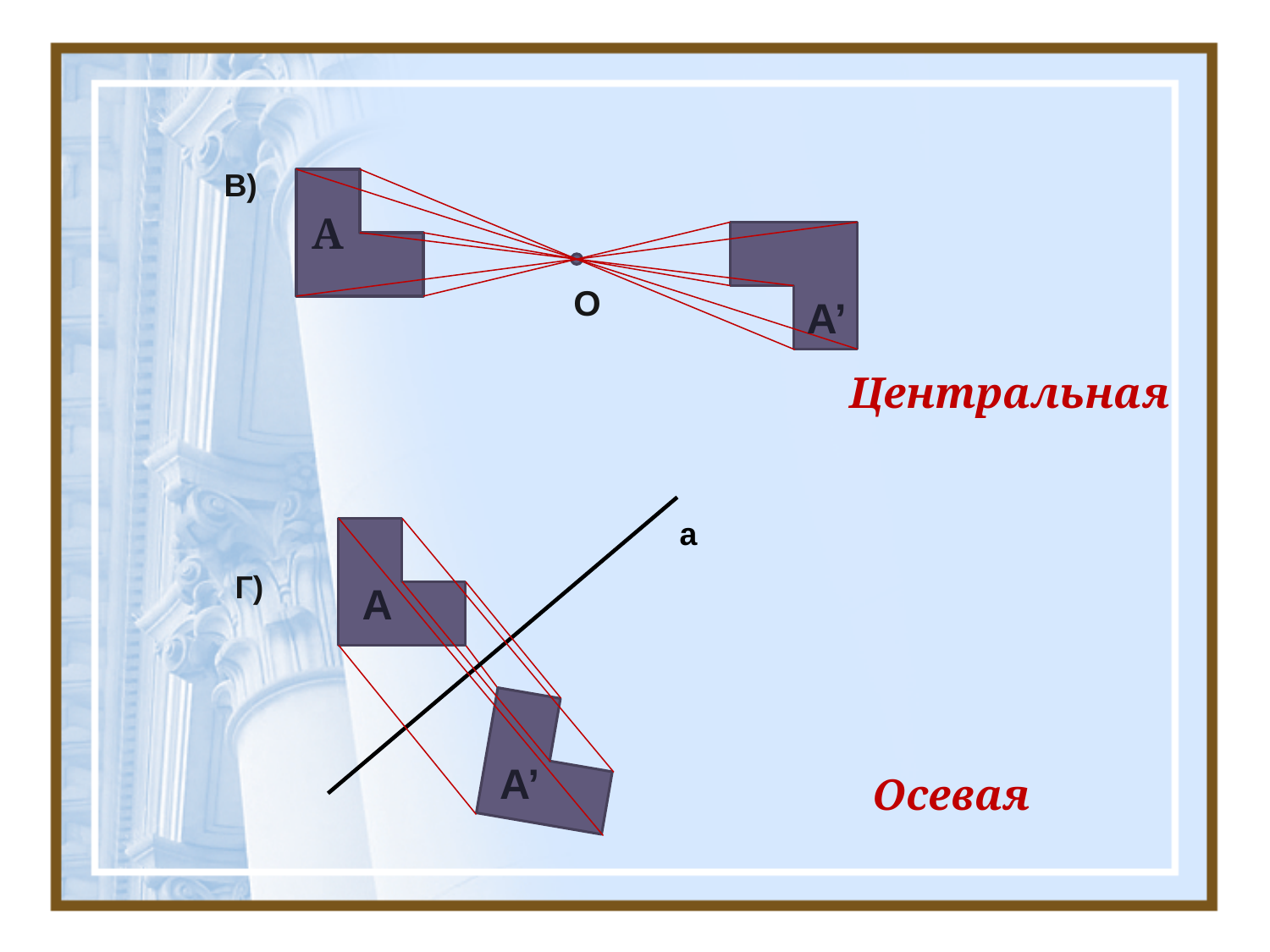

В)
А

О
A’
Центральная
a

Г)
A

A’
Осевая